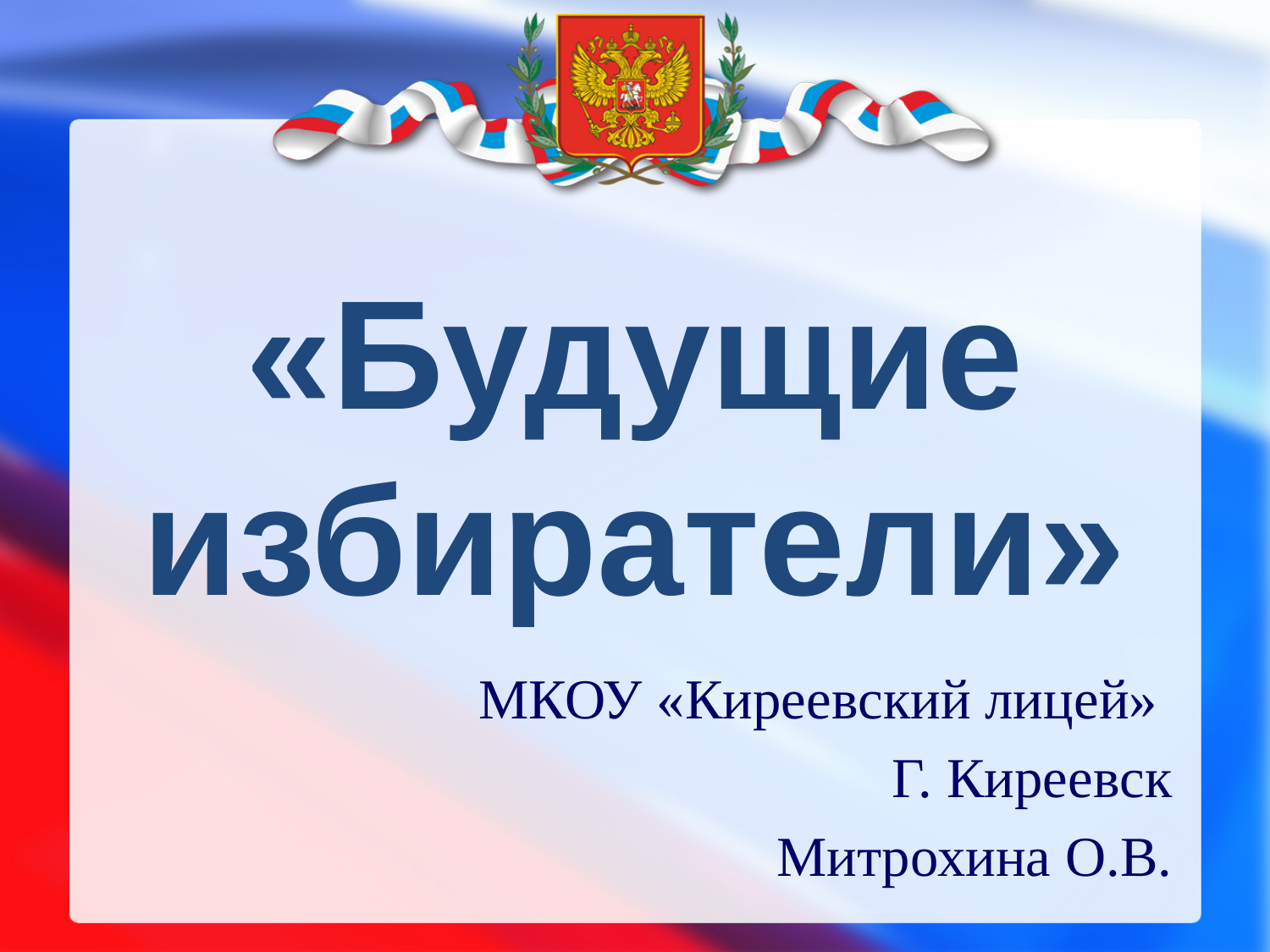

# «Будущие избиратели»
МКОУ «Киреевский лицей»
Г. Киреевск
Митрохина О.В.